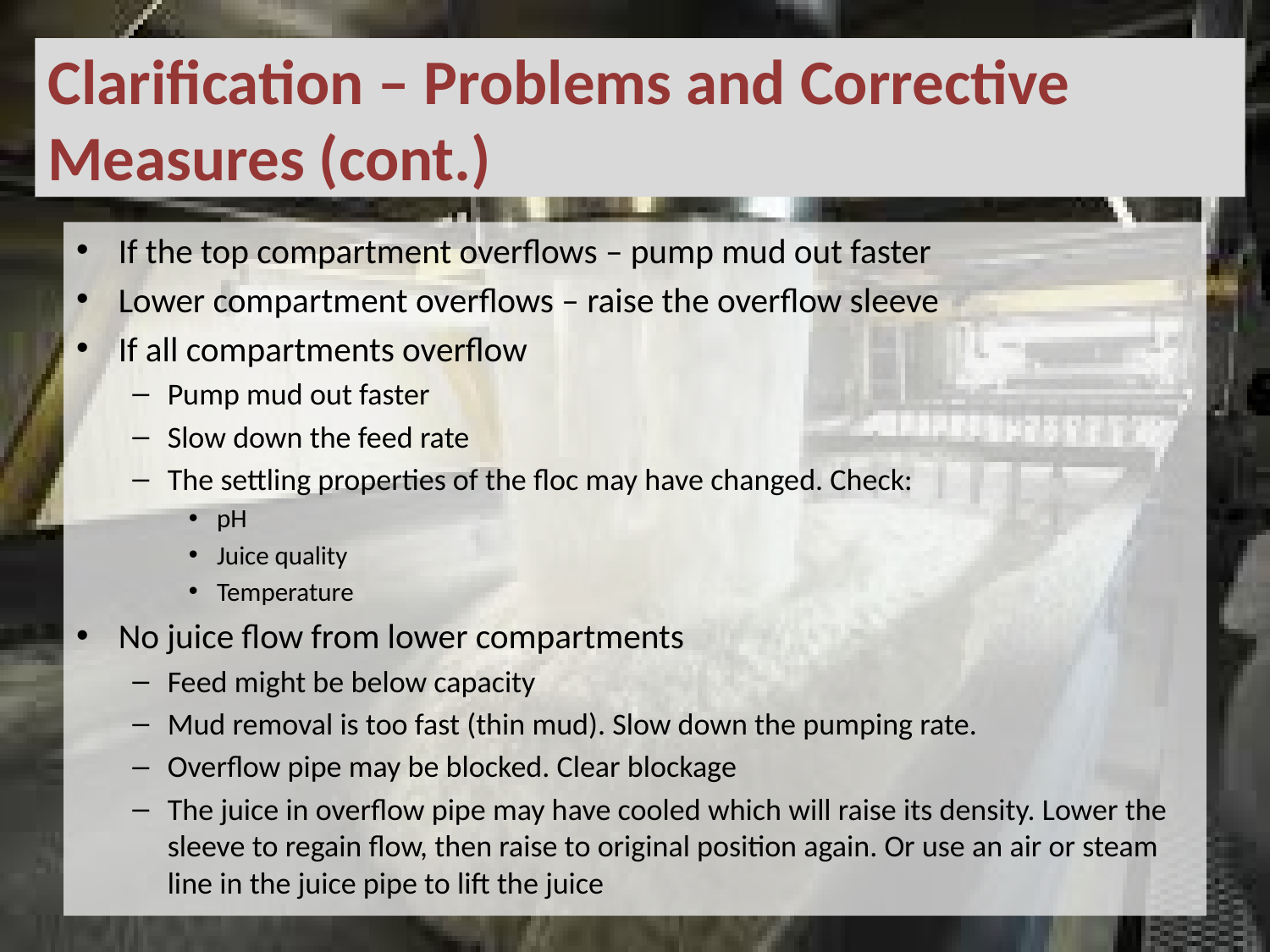

# Clarification – Problems and Corrective Measures (cont.)
If the top compartment overflows – pump mud out faster
Lower compartment overflows – raise the overflow sleeve
If all compartments overflow
Pump mud out faster
Slow down the feed rate
The settling properties of the floc may have changed. Check:
pH
Juice quality
Temperature
No juice flow from lower compartments
Feed might be below capacity
Mud removal is too fast (thin mud). Slow down the pumping rate.
Overflow pipe may be blocked. Clear blockage
The juice in overflow pipe may have cooled which will raise its density. Lower the sleeve to regain flow, then raise to original position again. Or use an air or steam line in the juice pipe to lift the juice